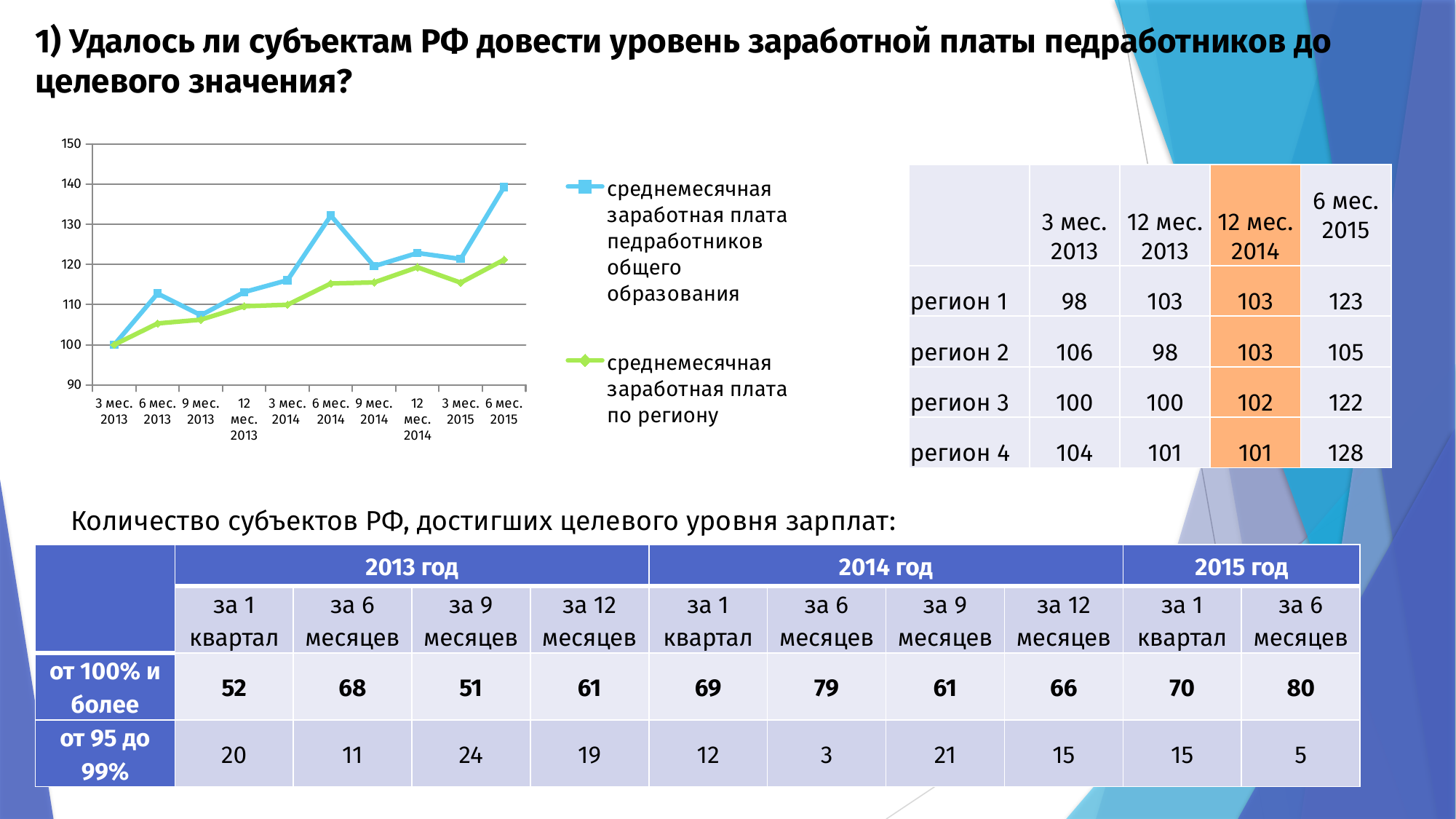

# 1) Удалось ли субъектам РФ довести уровень заработной платы педработников до целевого значения?

### Chart

| Category | среднемесячная заработная плата педработников общего образования | среднемесячная заработная плата по региону |
|---|---|---|
| 3 мес. 2013 | 100.0 | 100.0 |
| 6 мес. 2013 | 112.75805923871552 | 105.29711698135291 |
| 9 мес. 2013 | 107.33706237048348 | 106.2334945170706 |
| 12 мес. 2013 | 113.11057789688536 | 109.58579924943488 |
| 3 мес. 2014  | 116.0729031956498 | 109.9405985500779 |
| 6 мес. 2014 | 132.14152163412848 | 115.25015179557707 |
| 9 мес. 2014 | 119.56108505632508 | 115.51387374997255 |
| 12 мес. 2014 | 122.83463953506491 | 119.28352487618604 |
| 3 мес. 2015 | 121.35172403047632 | 115.45791056131442 |
| 6 мес. 2015 | 139.2343528458578 | 121.15774303752093 |
|  | 3 мес. 2013 | 12 мес. 2013 | 12 мес. 2014 | 6 мес. 2015 |
| --- | --- | --- | --- | --- |
| регион 1 | 98 | 103 | 103 | 123 |
| регион 2 | 106 | 98 | 103 | 105 |
| регион 3 | 100 | 100 | 102 | 122 |
| регион 4 | 104 | 101 | 101 | 128 |
Количество субъектов РФ, достигших целевого уровня зарплат:
|  | 2013 год |  |  |  | 2014 год |  |  |  | 2015 год |  |
| --- | --- | --- | --- | --- | --- | --- | --- | --- | --- | --- |
|  | за 1 квартал | за 6 месяцев | за 9 месяцев | за 12 месяцев | за 1 квартал | за 6 месяцев | за 9 месяцев | за 12 месяцев | за 1 квартал | за 6 месяцев |
| от 100% и более | 52 | 68 | 51 | 61 | 69 | 79 | 61 | 66 | 70 | 80 |
| от 95 до 99% | 20 | 11 | 24 | 19 | 12 | 3 | 21 | 15 | 15 | 5 |